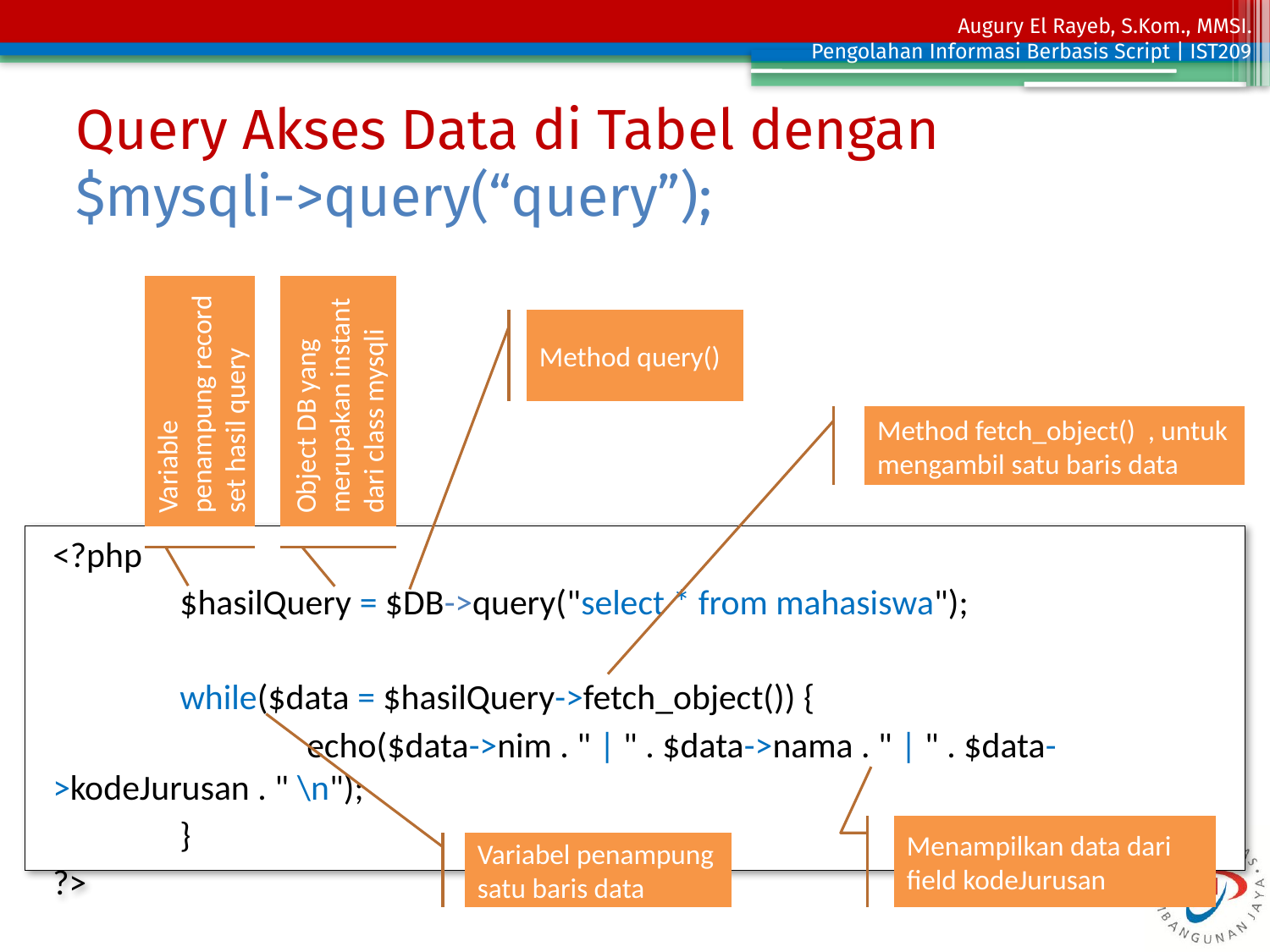

# Query Akses Data di Tabel dengan $mysqli->query(“query”);
Method query()
Object DB yang merupakan instant dari class mysqli
Variable penampung record set hasil query
Method fetch_object()  , untuk mengambil satu baris data
<?php
	$hasilQuery = $DB->query("select * from mahasiswa");

	while($data = $hasilQuery->fetch_object()) {
		echo($data->nim . " | " . $data->nama . " | " . $data->kodeJurusan . " \n");
	}
?>
Menampilkan data dari field kodeJurusan
Variabel penampung satu baris data